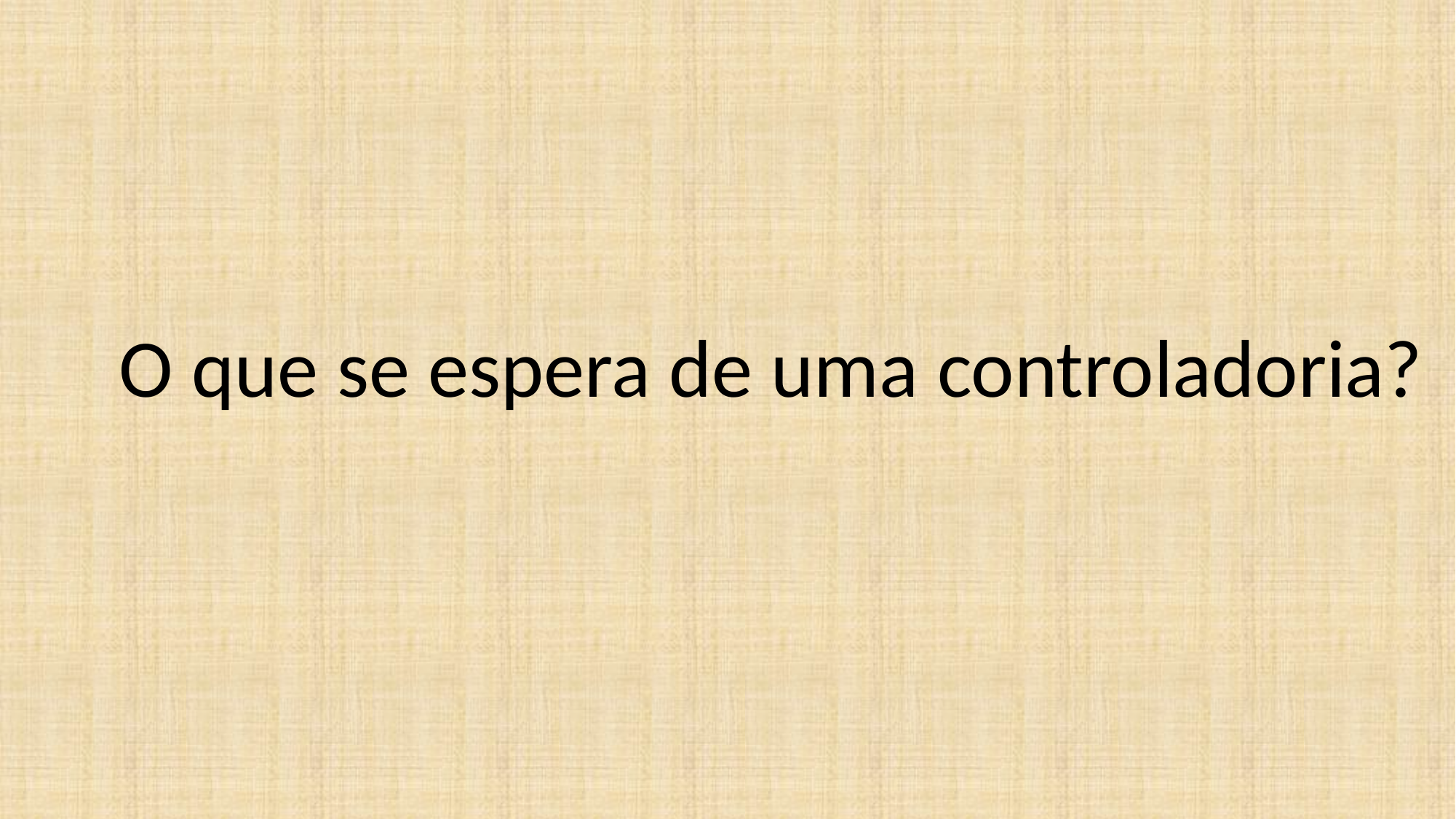

O que se espera de uma controladoria?